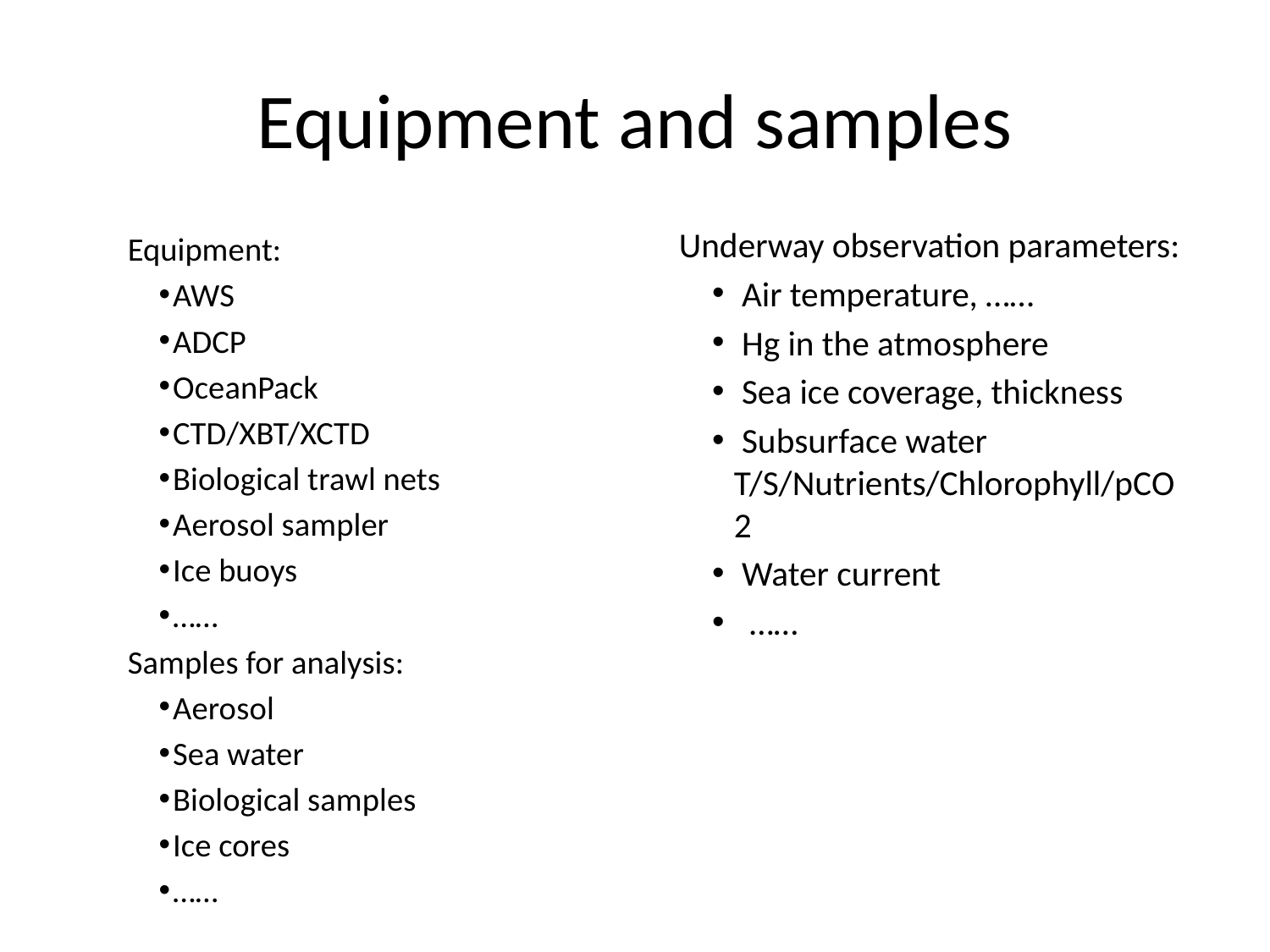

# Equipment and samples
Underway observation parameters:
 Air temperature, ……
 Hg in the atmosphere
 Sea ice coverage, thickness
 Subsurface water T/S/Nutrients/Chlorophyll/pCO2
 Water current
  ……
Equipment:
 AWS
 ADCP
 OceanPack
 CTD/XBT/XCTD
 Biological trawl nets
 Aerosol sampler
 Ice buoys
 ……
Samples for analysis:
 Aerosol
 Sea water
 Biological samples
 Ice cores
 ……